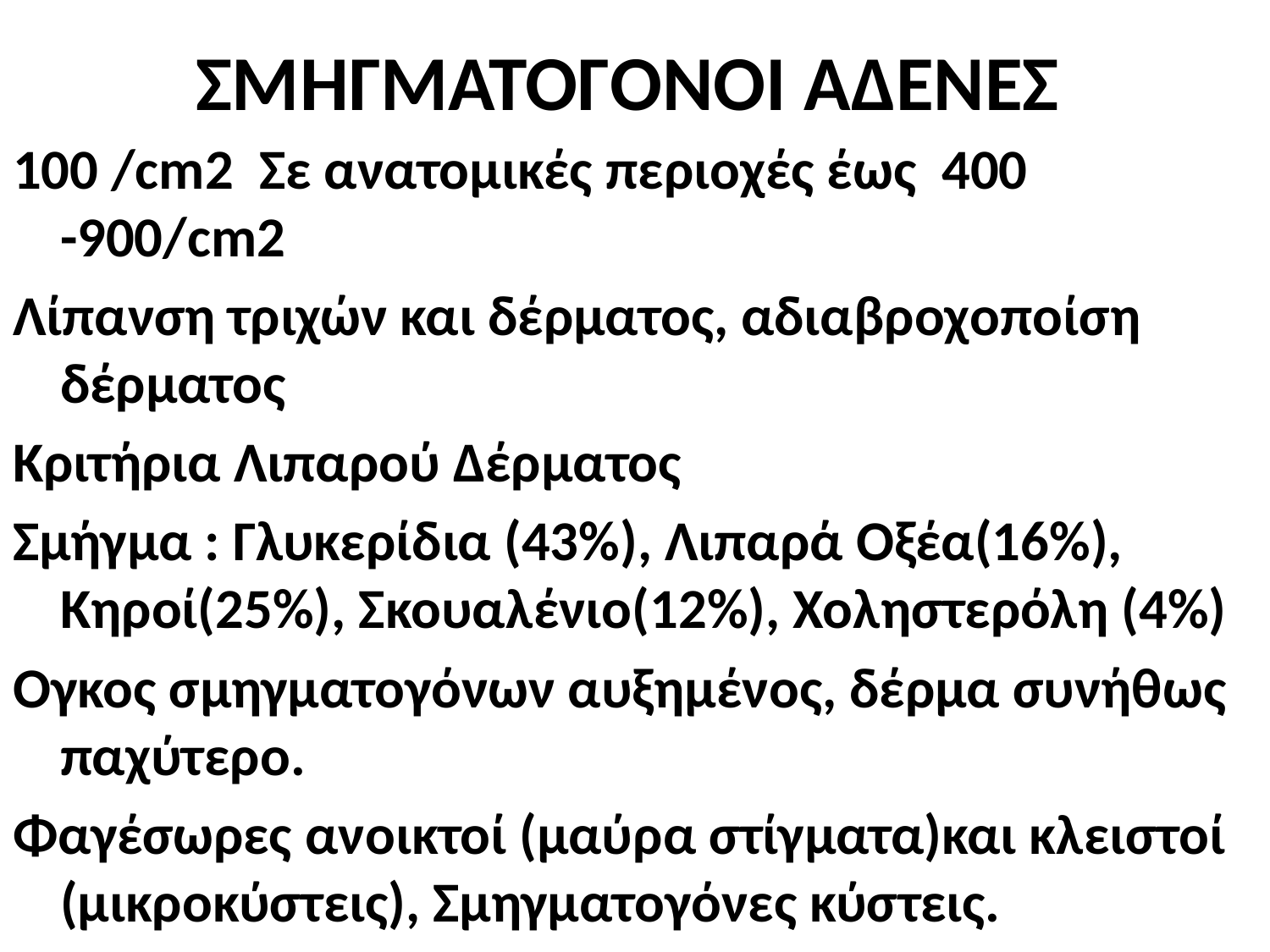

# ΣΜΗΓΜΑΤΟΓΟΝΟΙ ΑΔΕΝΕΣ
100 /cm2  Σε ανατομικές περιοχές έως  400 -900/cm2
Λίπανση τριχών και δέρματος, αδιαβροχοποίση δέρματος
Kριτήρια Λιπαρού Δέρματος
Σμήγμα : Γλυκερίδια (43%), Λιπαρά Οξέα(16%), Κηροί(25%), Σκουαλένιο(12%), Χοληστερόλη (4%)
Ογκος σμηγματογόνων αυξημένος, δέρμα συνήθως παχύτερο.
Φαγέσωρες ανοικτοί (μαύρα στίγματα)και κλειστοί (μικροκύστεις), Σμηγματογόνες κύστεις.